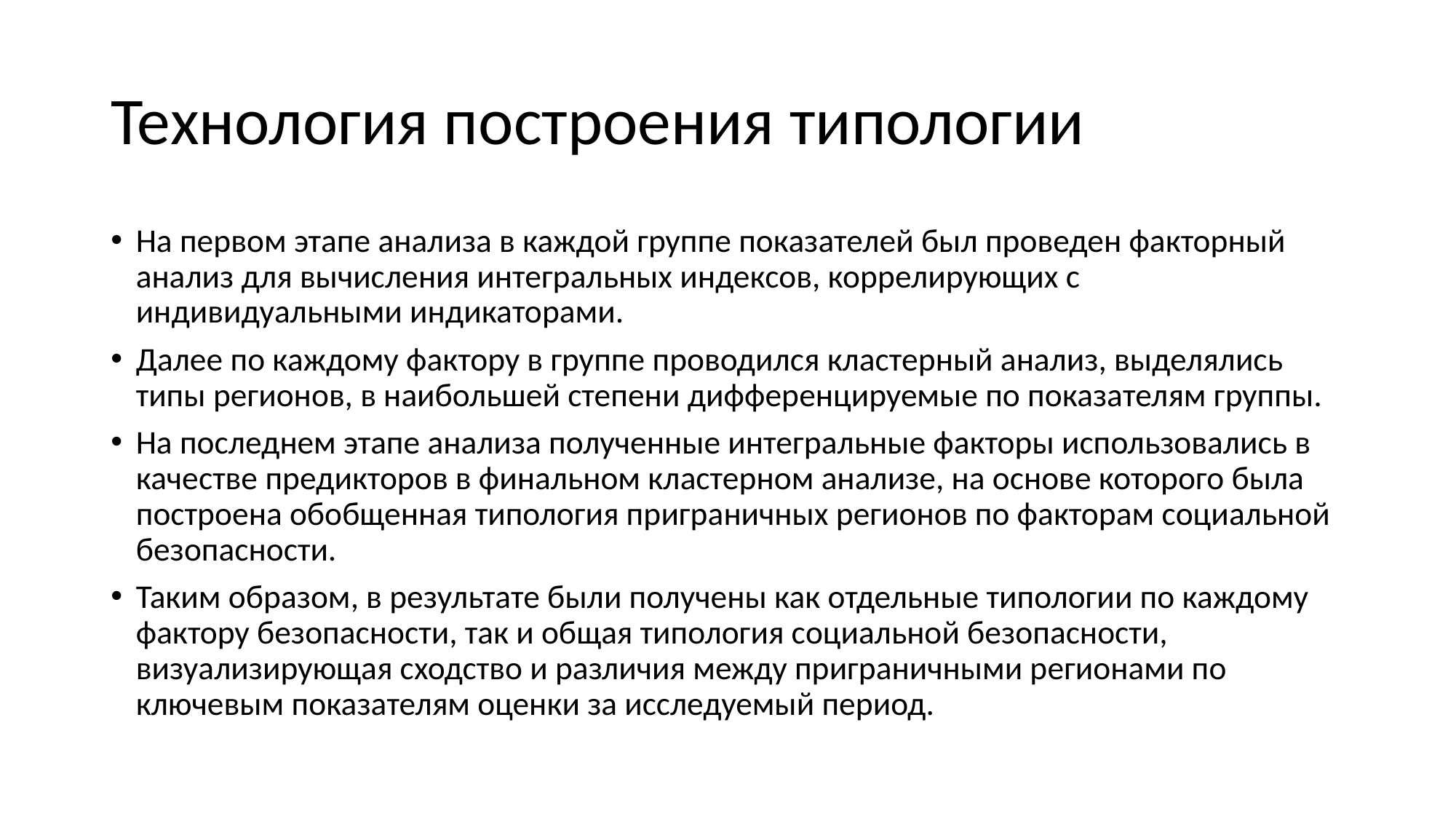

# Технология построения типологии
На первом этапе анализа в каждой группе показателей был проведен факторный анализ для вычисления интегральных индексов, коррелирующих с индивидуальными индикаторами.
Далее по каждому фактору в группе проводился кластерный анализ, выделялись типы регионов, в наибольшей степени дифференцируемые по показателям группы.
На последнем этапе анализа полученные интегральные факторы использовались в качестве предикторов в финальном кластерном анализе, на основе которого была построена обобщенная типология приграничных регионов по факторам социальной безопасности.
Таким образом, в результате были получены как отдельные типологии по каждому фактору безопасности, так и общая типология социальной безопасности, визуализирующая сходство и различия между приграничными регионами по ключевым показателям оценки за исследуемый период.